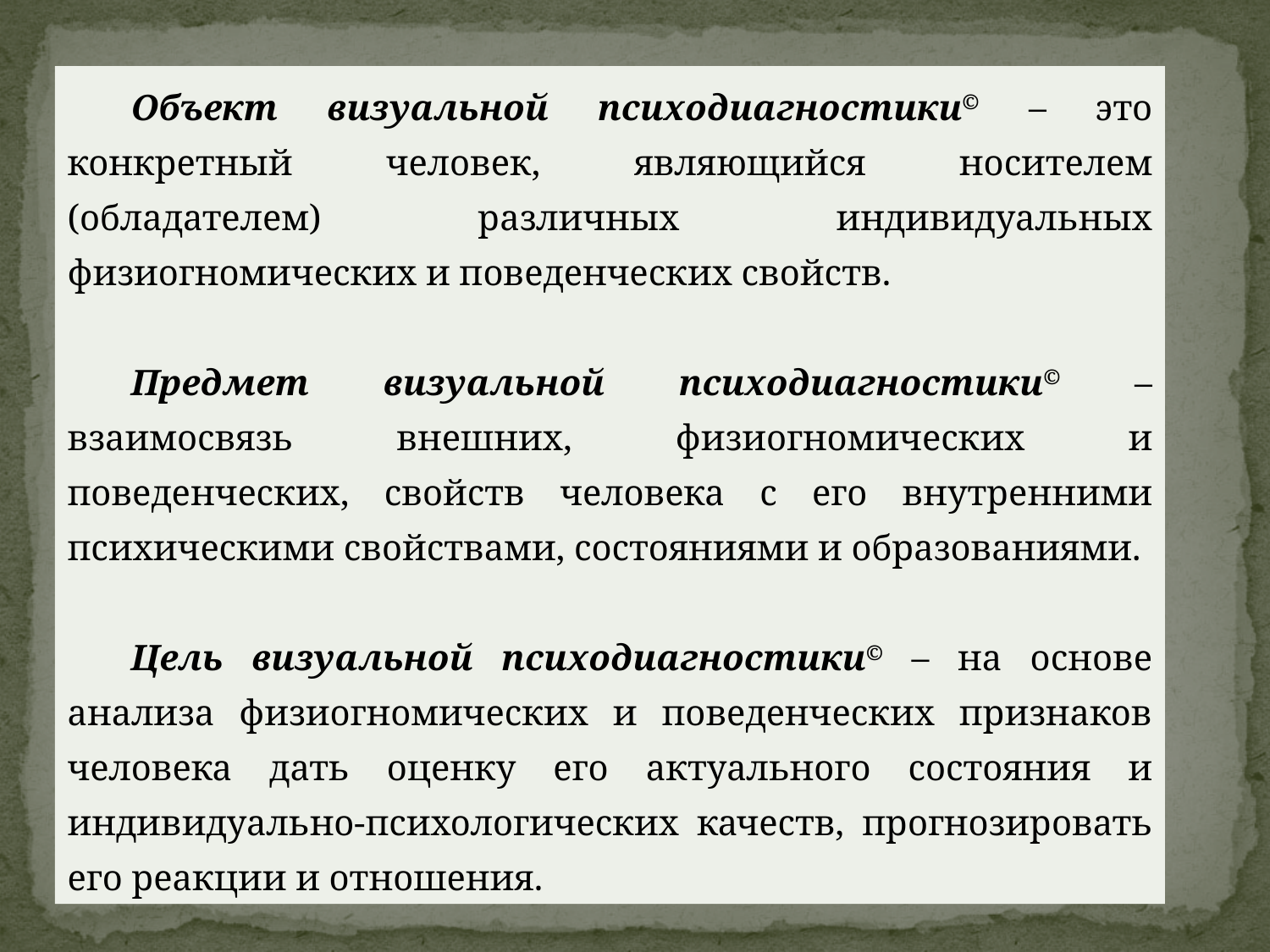

Объект визуальной психодиагностики© – это конкретный человек, являющийся носителем (обладателем) различных индивидуальных физиогномических и поведенческих свойств.

Предмет визуальной психодиагностики© – взаимосвязь внешних, физиогномических и поведенческих, свойств человека с его внутренними психическими свойствами, состояниями и образованиями.

Цель визуальной психодиагностики© – на основе анализа физиогномических и поведенческих признаков человека дать оценку его актуального состояния и индивидуально-психологических качеств, прогнозировать его реакции и отношения.